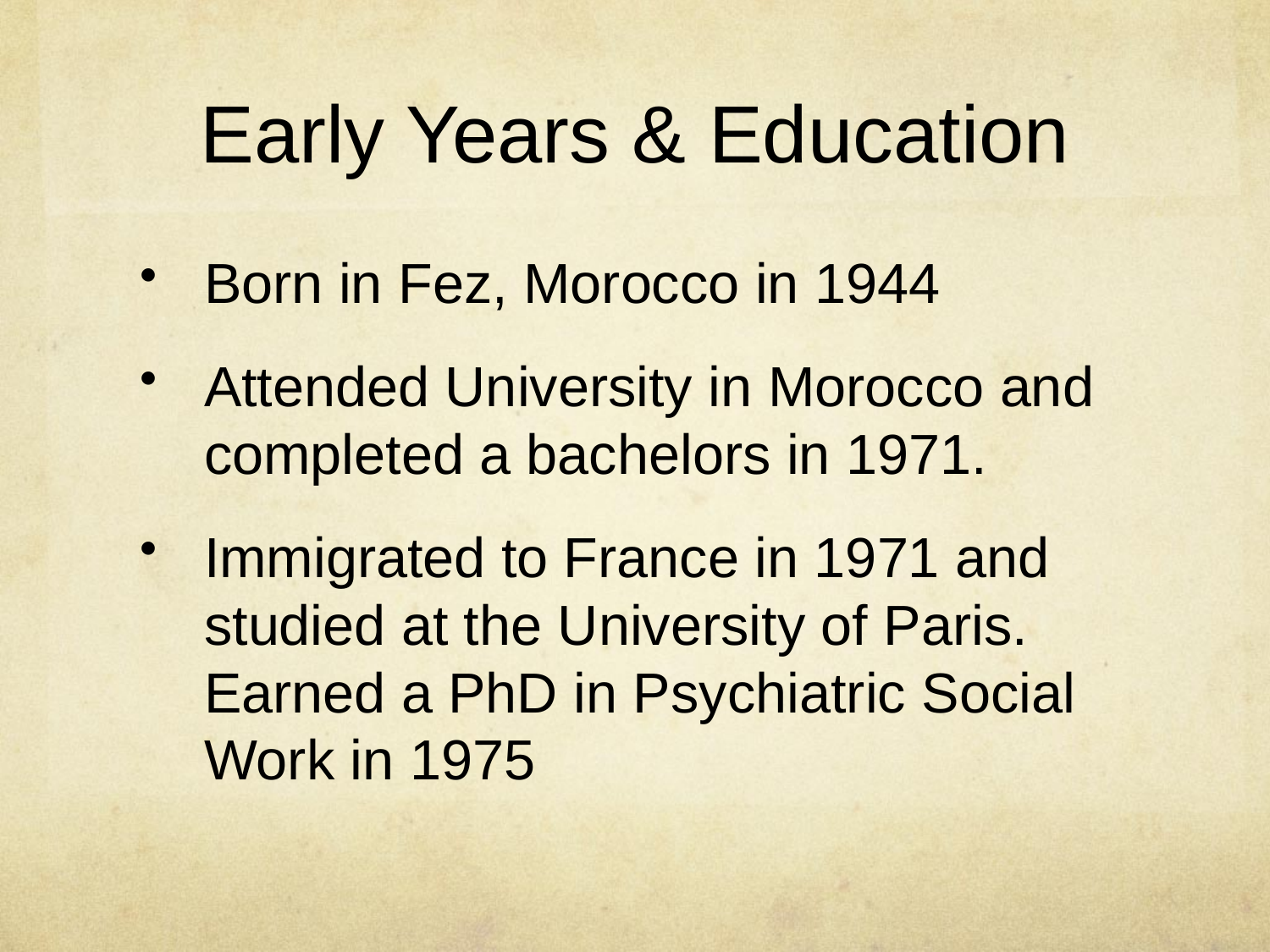

# Early Years & Education
Born in Fez, Morocco in 1944
Attended University in Morocco and completed a bachelors in 1971.
Immigrated to France in 1971 and studied at the University of Paris.  Earned a PhD in Psychiatric Social Work in 1975